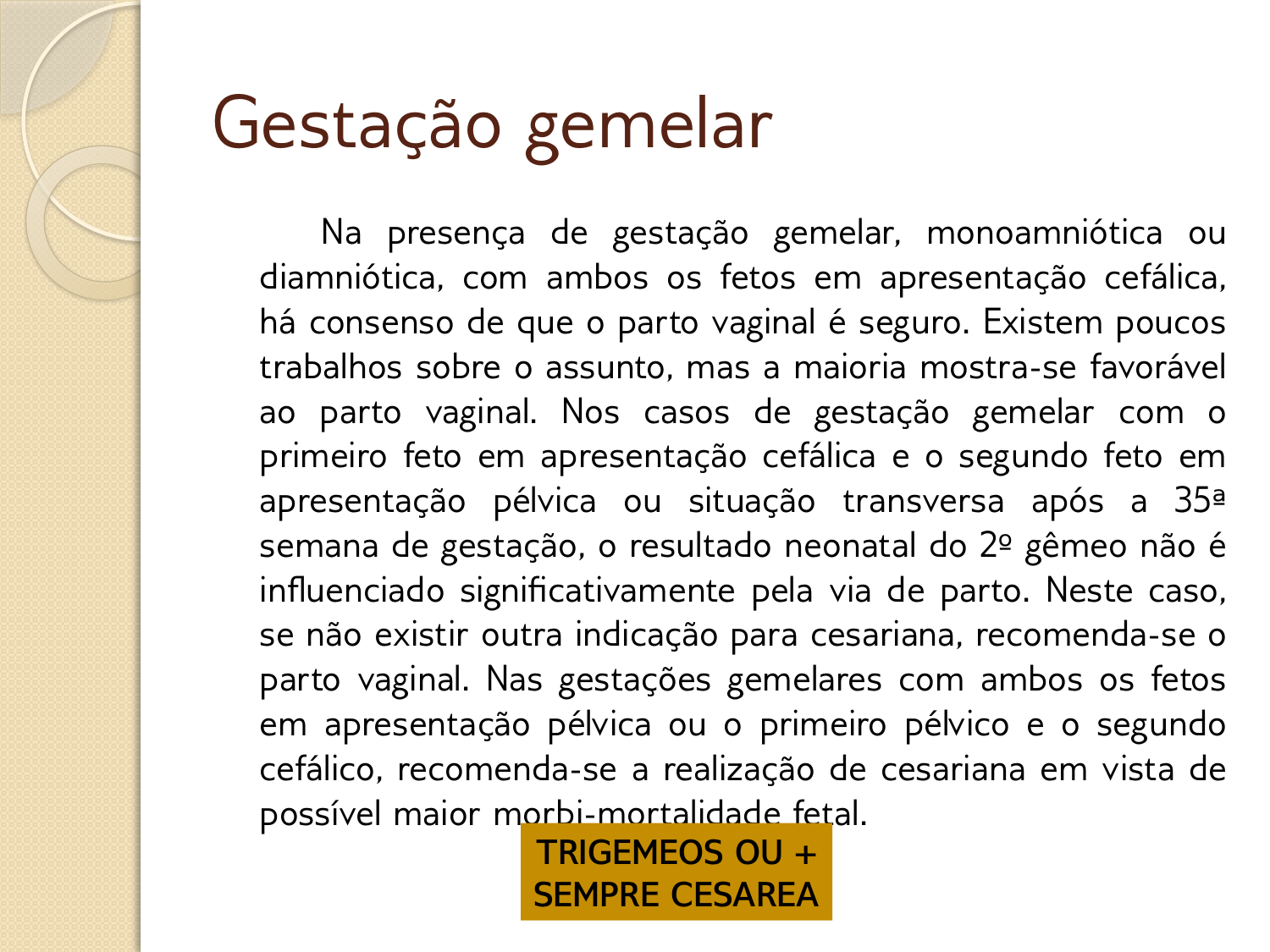

# Gestação gemelar
    Na presença de gestação gemelar, monoamniótica ou diamniótica, com ambos os fetos em apresentação cefálica, há consenso de que o parto vaginal é seguro. Existem poucos trabalhos sobre o assunto, mas a maioria mostra-se favorável ao parto vaginal. Nos casos de gestação gemelar com o primeiro feto em apresentação cefálica e o segundo feto em apresentação pélvica ou situação transversa após a 35ª semana de gestação, o resultado neonatal do 2º gêmeo não é influenciado significativamente pela via de parto. Neste caso, se não existir outra indicação para cesariana, recomenda-se o parto vaginal. Nas gestações gemelares com ambos os fetos em apresentação pélvica ou o primeiro pélvico e o segundo cefálico, recomenda-se a realização de cesariana em vista de possível maior morbi-mortalidade fetal.
TRIGEMEOS OU +
SEMPRE CESAREA